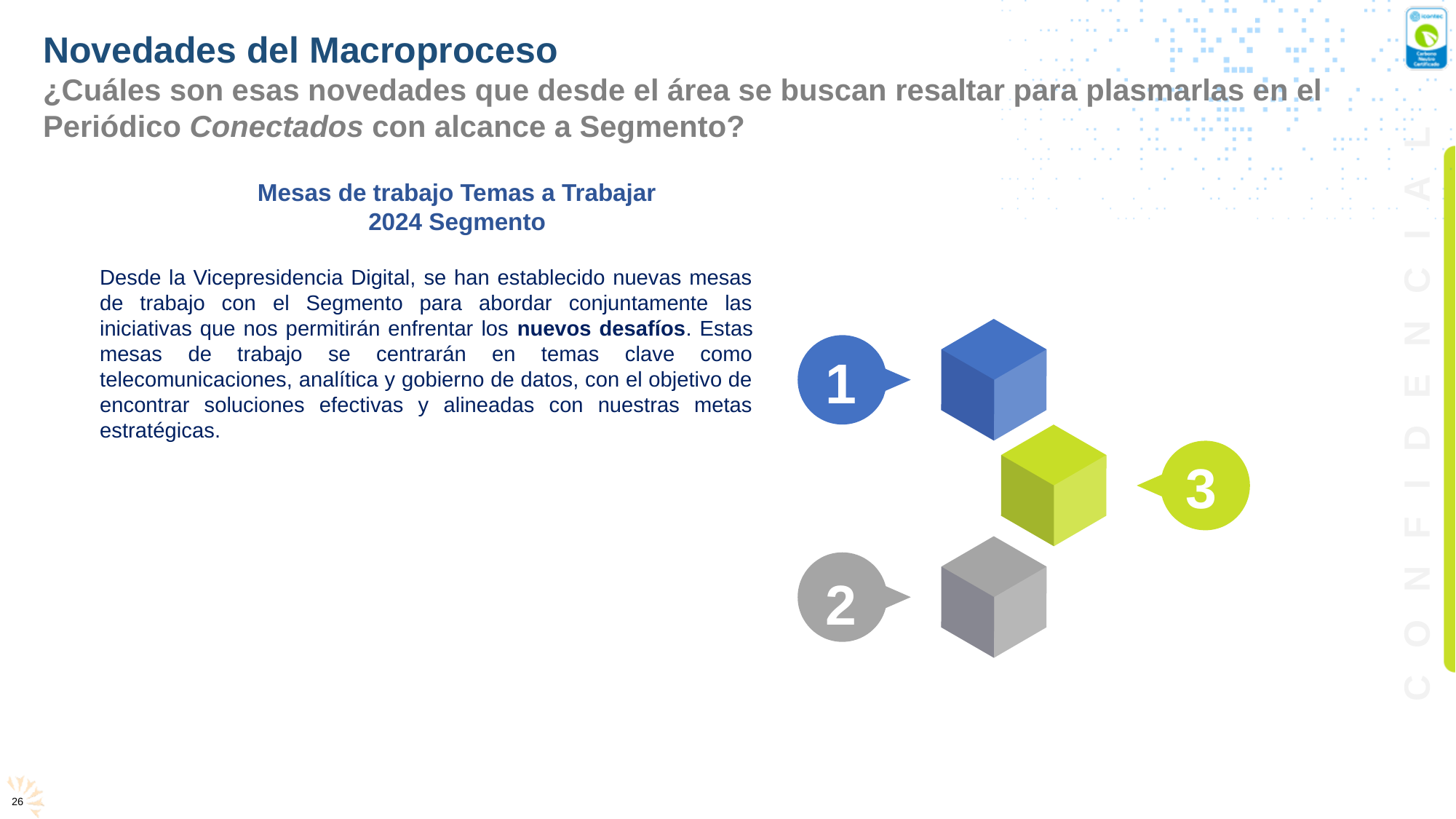

Novedades del Macroproceso
¿Cuáles son esas novedades que desde el área se buscan resaltar para plasmarlas en el Periódico Conectados con alcance a Segmento?
Mesas de trabajo Temas a Trabajar 2024 Segmento
Desde la Vicepresidencia Digital, se han establecido nuevas mesas de trabajo con el Segmento para abordar conjuntamente las iniciativas que nos permitirán enfrentar los nuevos desafíos. Estas mesas de trabajo se centrarán en temas clave como telecomunicaciones, analítica y gobierno de datos, con el objetivo de encontrar soluciones efectivas y alineadas con nuestras metas estratégicas.

1

3

2